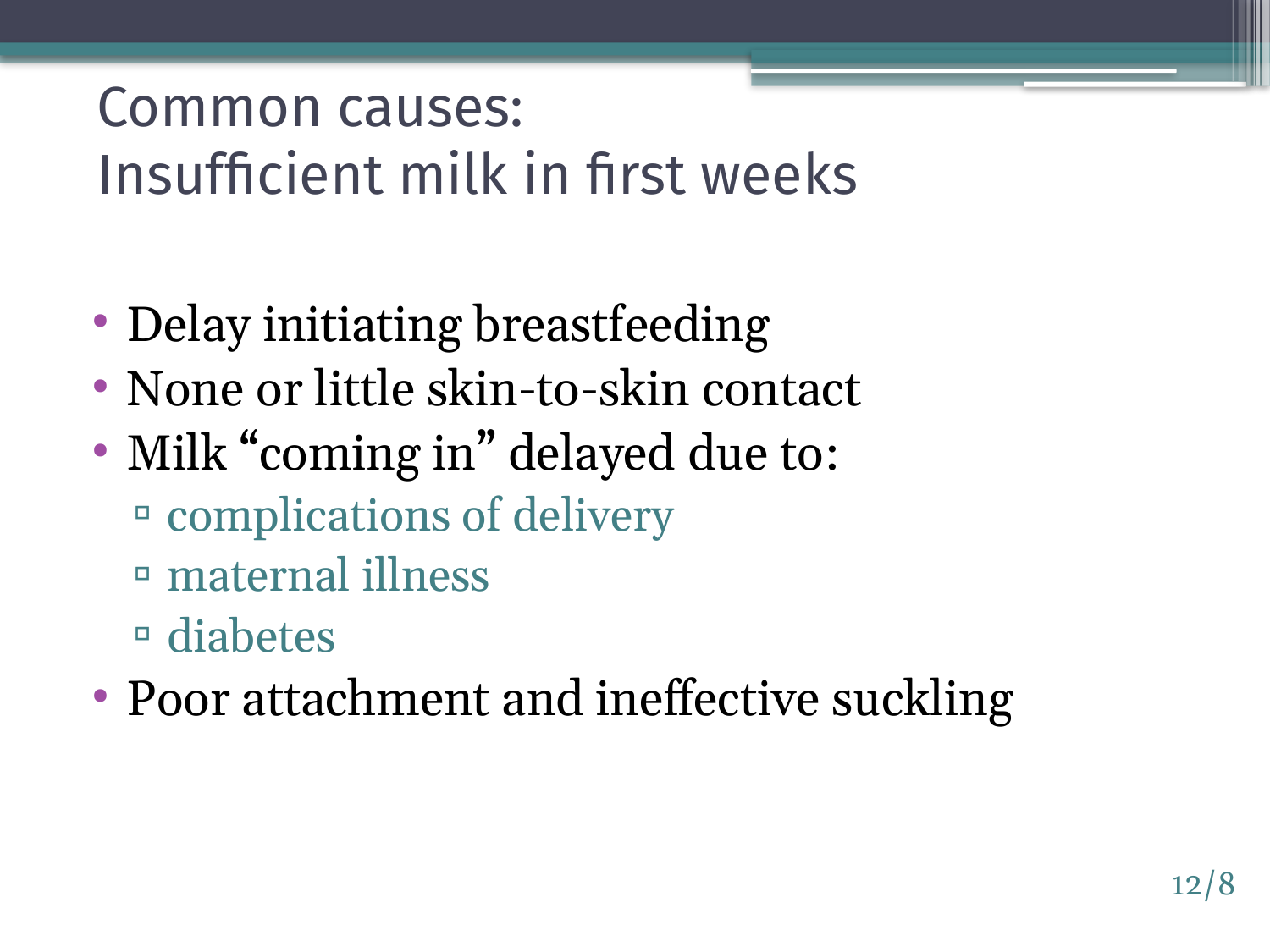

# Common causes: Insufficient milk in first weeks
Delay initiating breastfeeding
None or little skin-to-skin contact
Milk “coming in” delayed due to:
complications of delivery
maternal illness
diabetes
Poor attachment and ineffective suckling

12/8